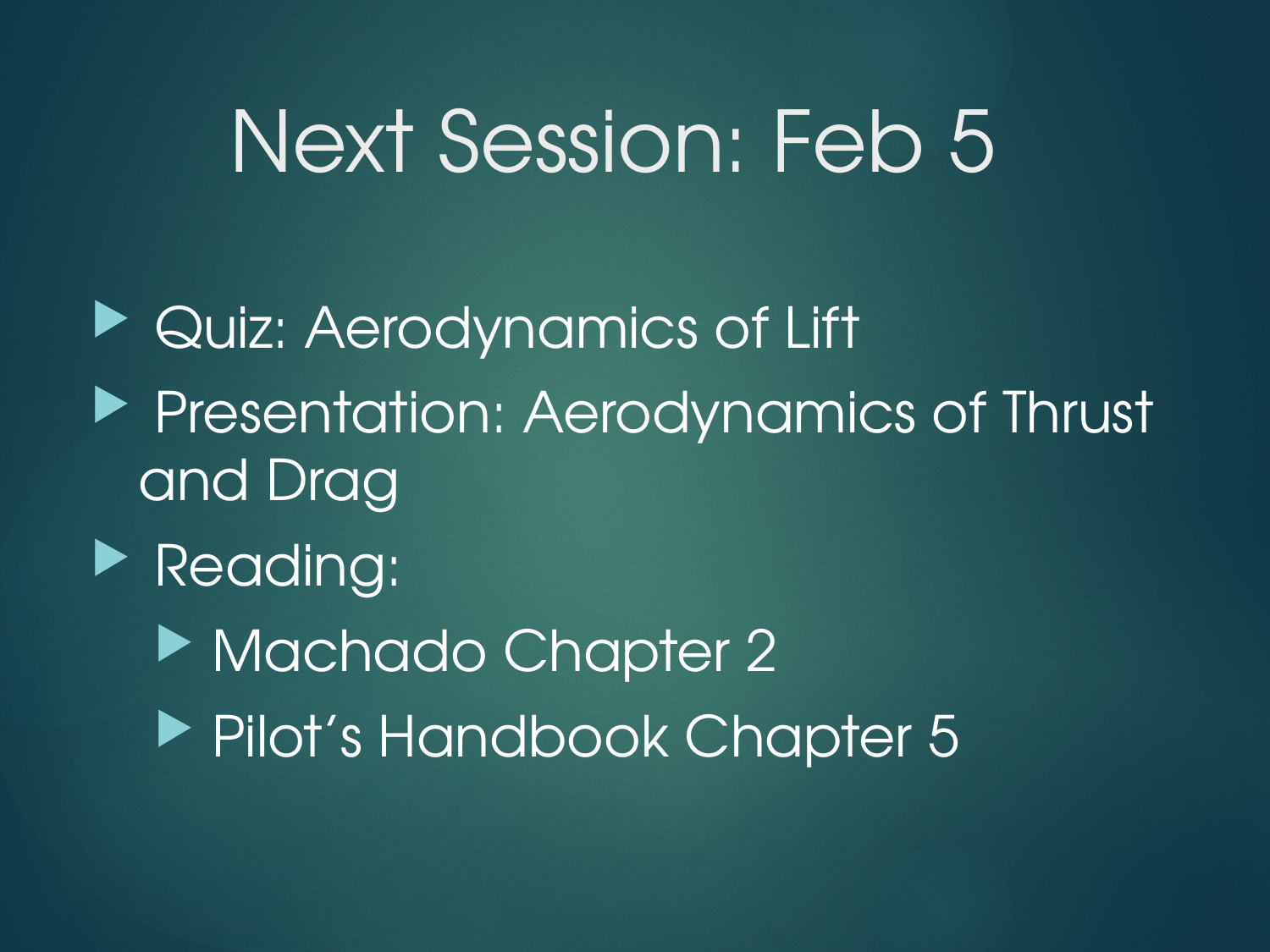

# Next Session: Feb 5
 Quiz: Aerodynamics of Lift
 Presentation: Aerodynamics of Thrust and Drag
 Reading:
 Machado Chapter 2
 Pilot’s Handbook Chapter 5